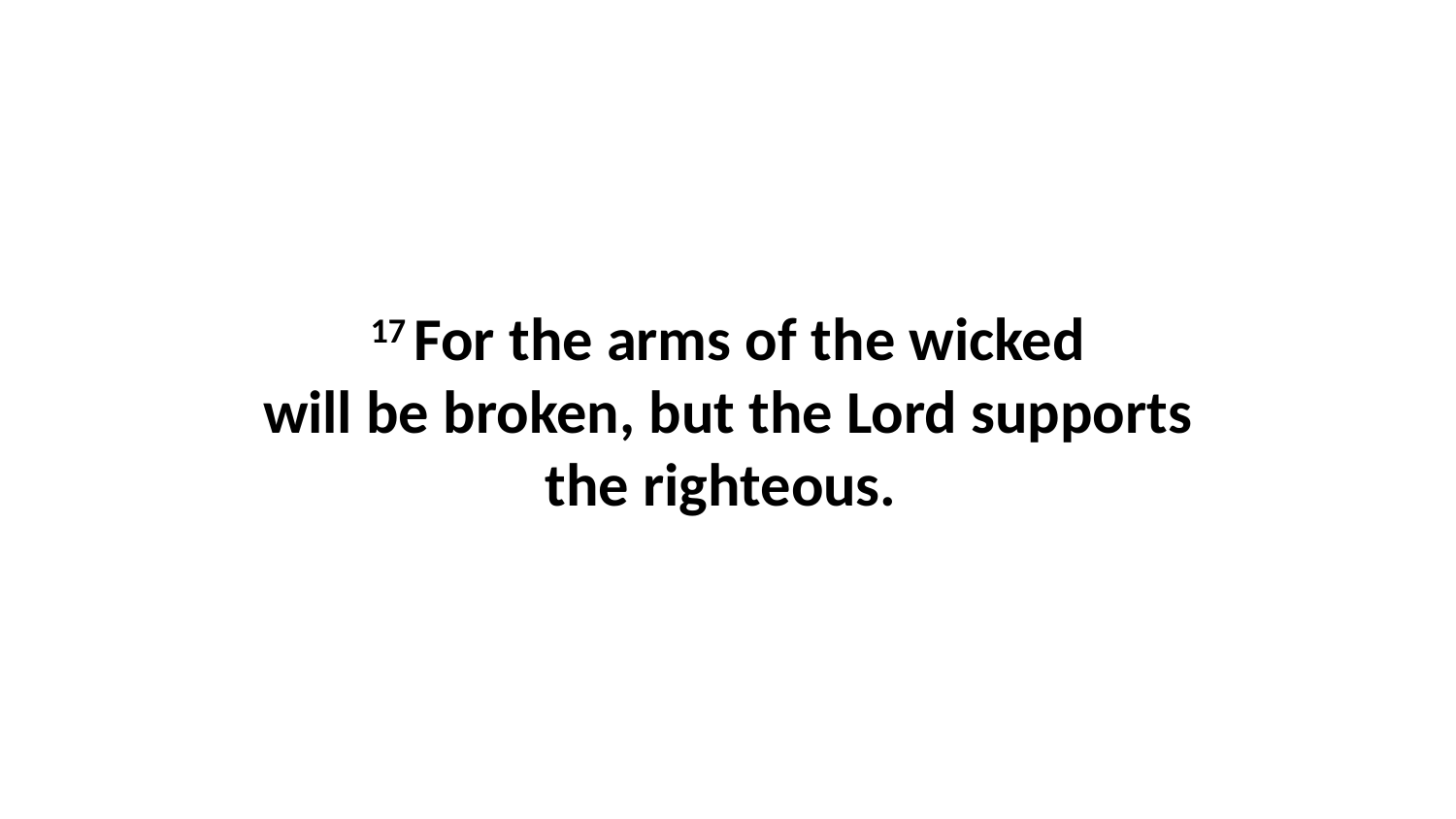

17 For the arms of the wicked will be broken, but the Lord supports the righteous.